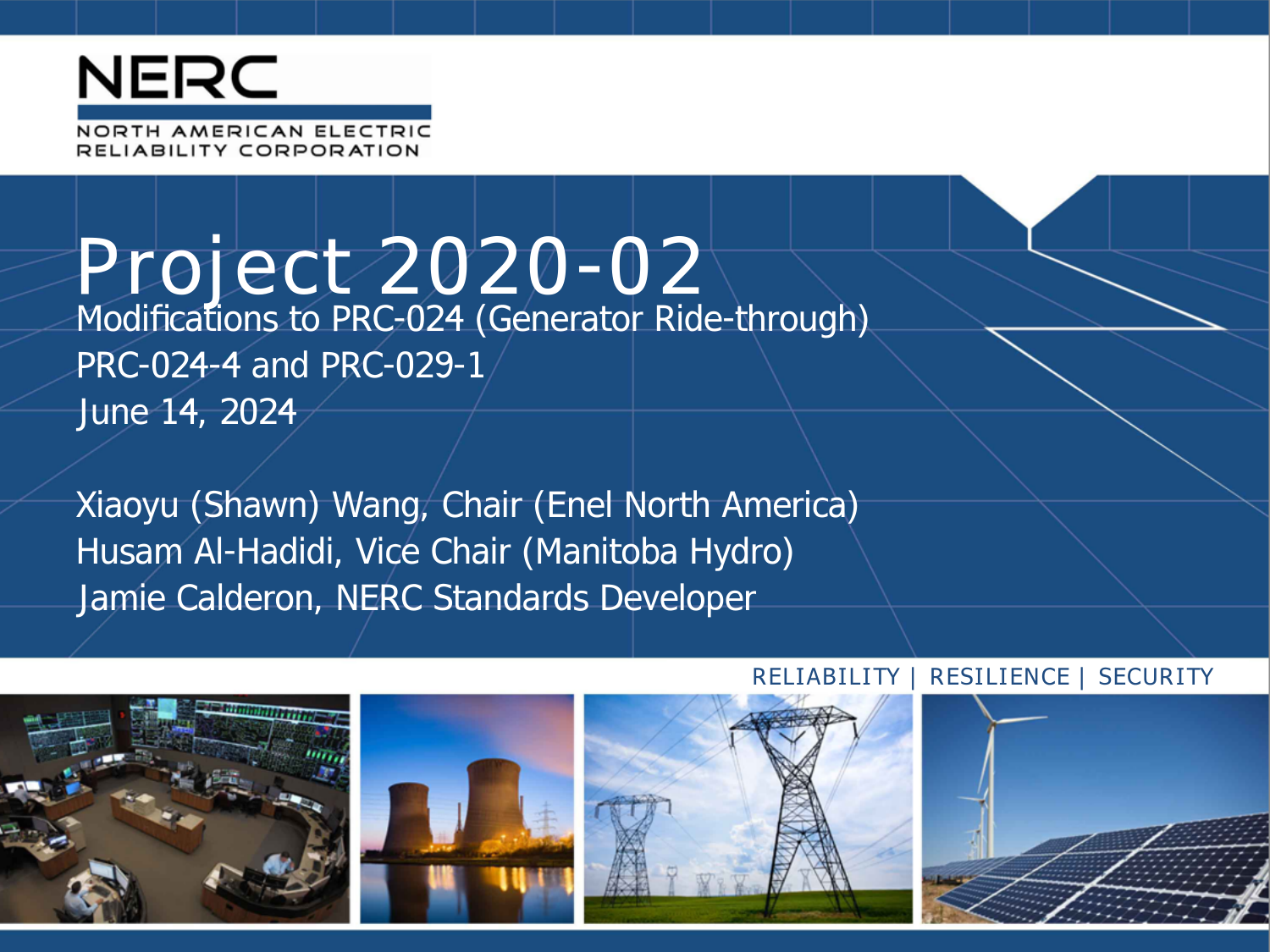

Project 2020-02
Modifications to PRC-024 (Generator Ride-through)
PRC-024-4 and PRC-029-1
June 14, 2024
Xiaoyu (Shawn) Wang, Chair (Enel North America)
Husam Al-Hadidi, Vice Chair (Manitoba Hydro)
Jamie Calderon, NERC Standards Developer